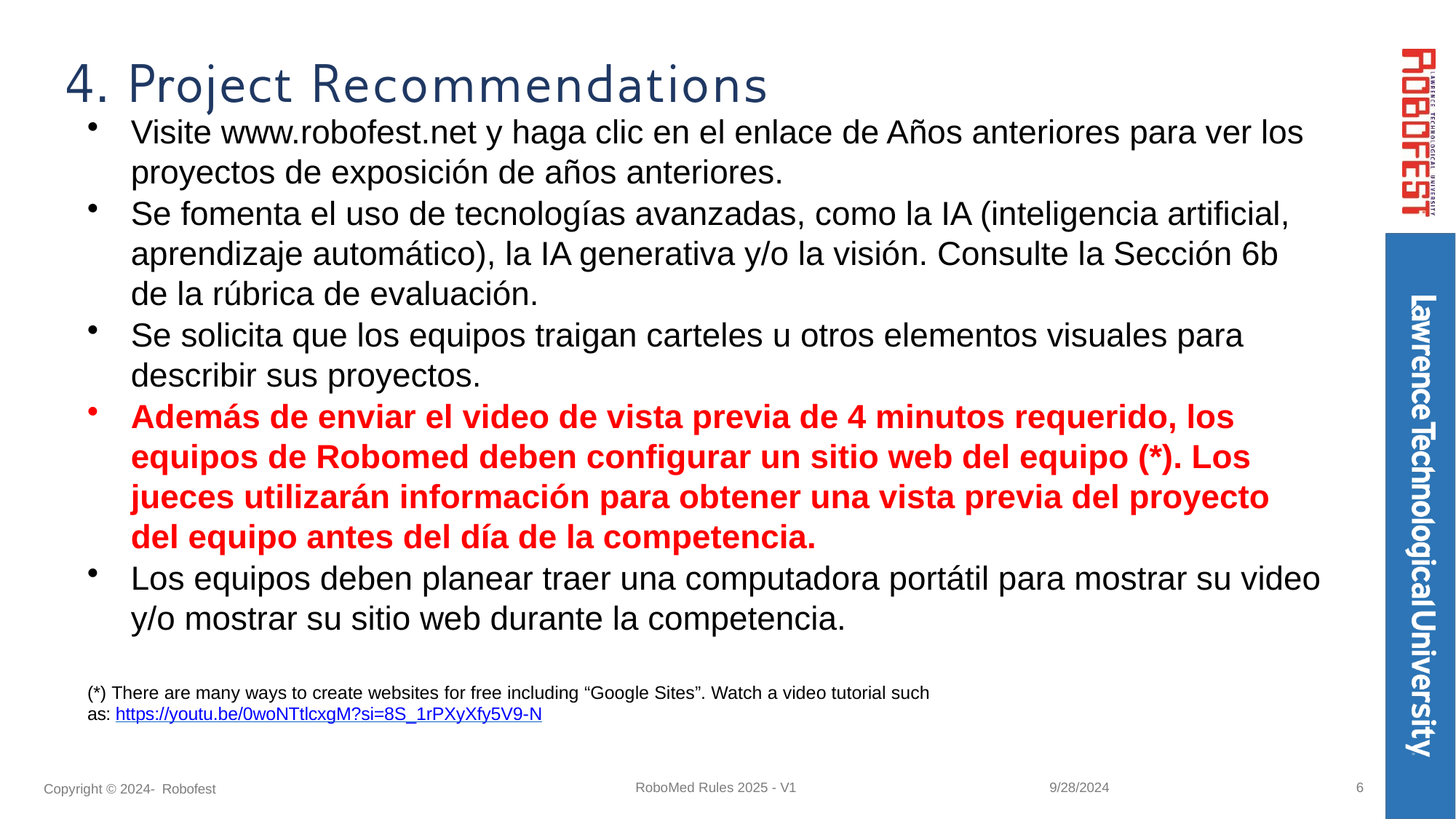

# 4. Project Recommendations
Visite www.robofest.net y haga clic en el enlace de Años anteriores para ver los proyectos de exposición de años anteriores.
Se fomenta el uso de tecnologías avanzadas, como la IA (inteligencia artificial, aprendizaje automático), la IA generativa y/o la visión. Consulte la Sección 6b de la rúbrica de evaluación.
Se solicita que los equipos traigan carteles u otros elementos visuales para describir sus proyectos.
Además de enviar el video de vista previa de 4 minutos requerido, los equipos de Robomed deben configurar un sitio web del equipo (*). Los jueces utilizarán información para obtener una vista previa del proyecto del equipo antes del día de la competencia.
Los equipos deben planear traer una computadora portátil para mostrar su video y/o mostrar su sitio web durante la competencia.
(*) There are many ways to create websites for free including “Google Sites”. Watch a video tutorial such as: https://youtu.be/0woNTtlcxgM?si=8S_1rPXyXfy5V9-N
9/28/2024
6
RoboMed Rules 2025 - V1
Copyright © 2024- Robofest